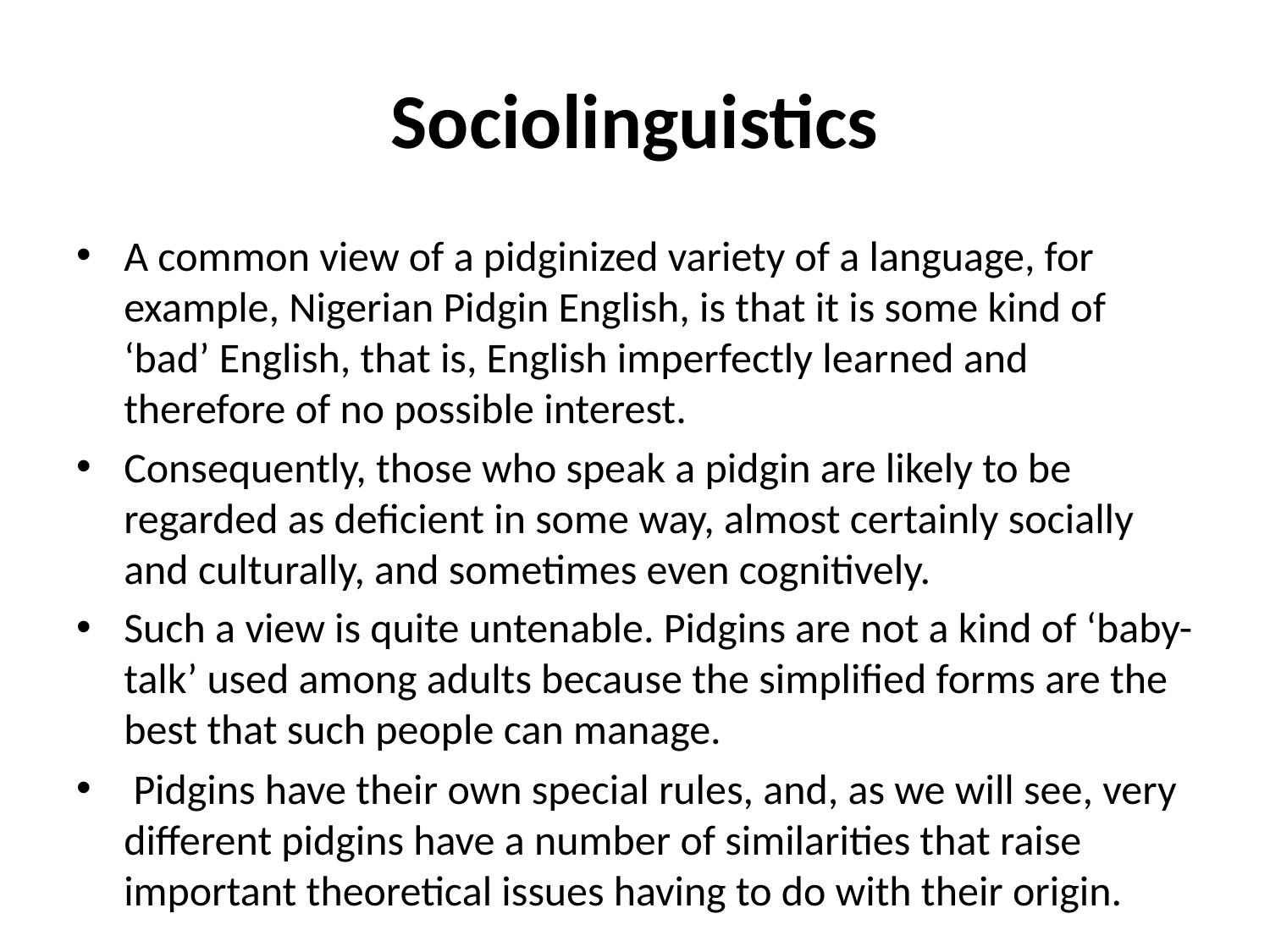

# Sociolinguistics
A common view of a pidginized variety of a language, for example, Nigerian Pidgin English, is that it is some kind of ‘bad’ English, that is, English imperfectly learned and therefore of no possible interest.
Consequently, those who speak a pidgin are likely to be regarded as deficient in some way, almost certainly socially and culturally, and sometimes even cognitively.
Such a view is quite untenable. Pidgins are not a kind of ‘baby-talk’ used among adults because the simplified forms are the best that such people can manage.
 Pidgins have their own special rules, and, as we will see, very different pidgins have a number of similarities that raise important theoretical issues having to do with their origin.